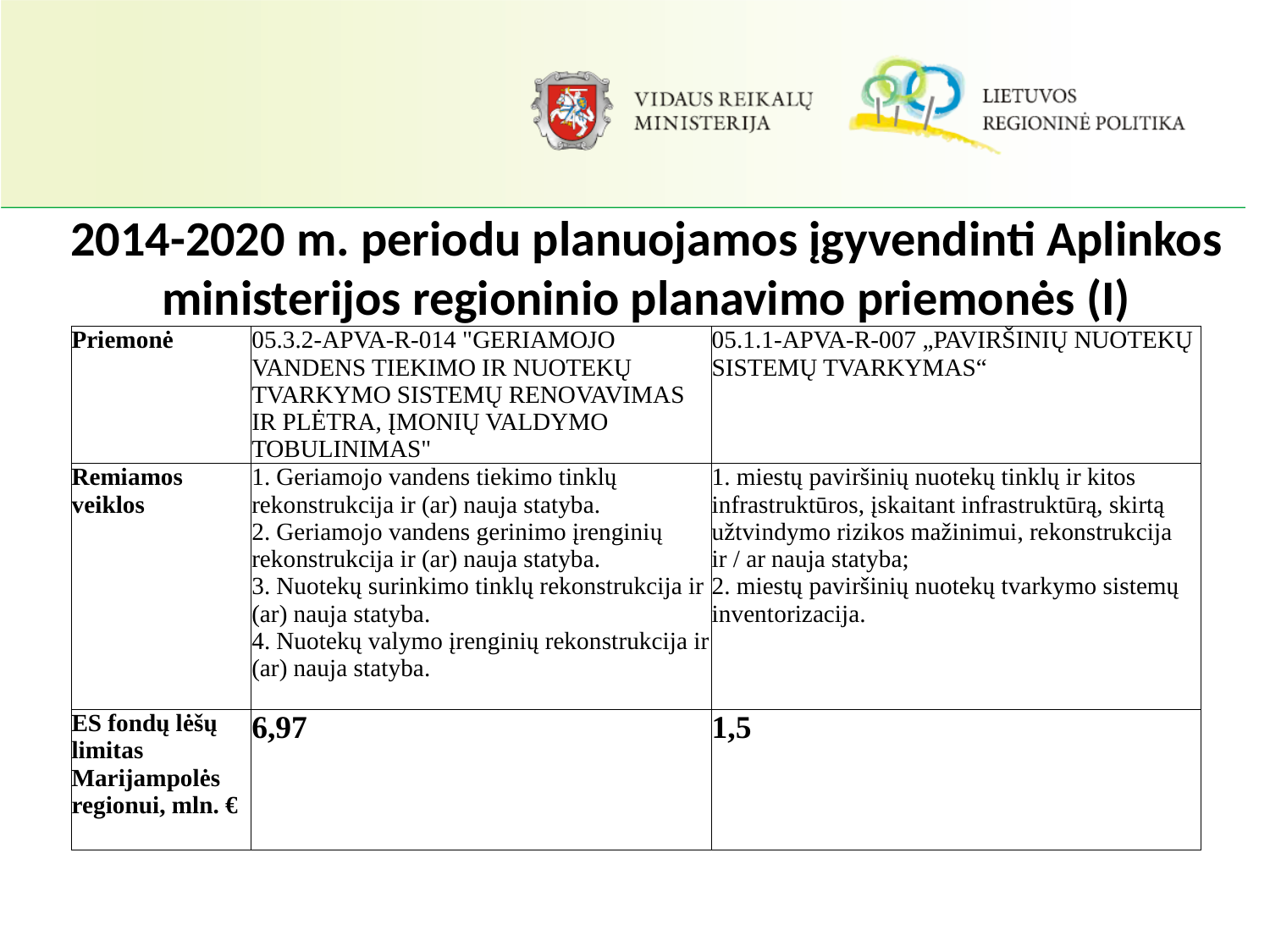

# 2014-2020 m. periodu planuojamos įgyvendinti Aplinkos ministerijos regioninio planavimo priemonės (I)
| Priemonė | 05.3.2-APVA-R-014 "GERIAMOJO VANDENS TIEKIMO IR NUOTEKŲ TVARKYMO SISTEMŲ RENOVAVIMAS IR PLĖTRA, ĮMONIŲ VALDYMO TOBULINIMAS" | 05.1.1-APVA-R-007 „PAVIRŠINIŲ NUOTEKŲ SISTEMŲ TVARKYMAS“ |
| --- | --- | --- |
| Remiamos veiklos | 1. Geriamojo vandens tiekimo tinklų rekonstrukcija ir (ar) nauja statyba. 2. Geriamojo vandens gerinimo įrenginių rekonstrukcija ir (ar) nauja statyba. 3. Nuotekų surinkimo tinklų rekonstrukcija ir (ar) nauja statyba. 4. Nuotekų valymo įrenginių rekonstrukcija ir (ar) nauja statyba. | 1. miestų paviršinių nuotekų tinklų ir kitos infrastruktūros, įskaitant infrastruktūrą, skirtą užtvindymo rizikos mažinimui, rekonstrukcija ir / ar nauja statyba; 2. miestų paviršinių nuotekų tvarkymo sistemų inventorizacija. |
| ES fondų lėšų limitas Marijampolės regionui, mln. € | 6,97 | 1,5 |